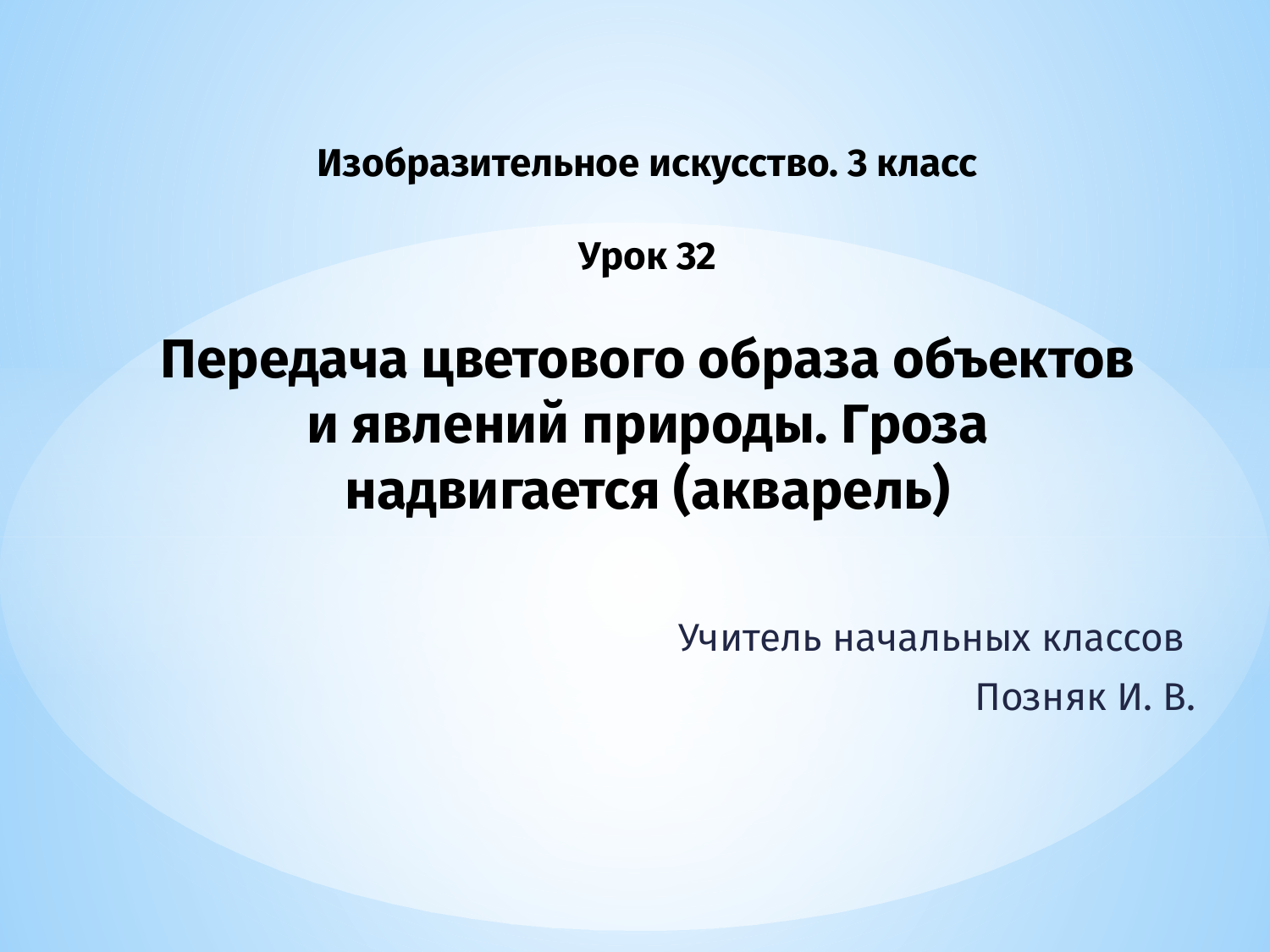

# Изобразительное искусство. 3 класс Урок 32 Передача цветового образа объектов и явлений природы. Гроза надвигается (акварель)
Учитель начальных классов
Позняк И. В.